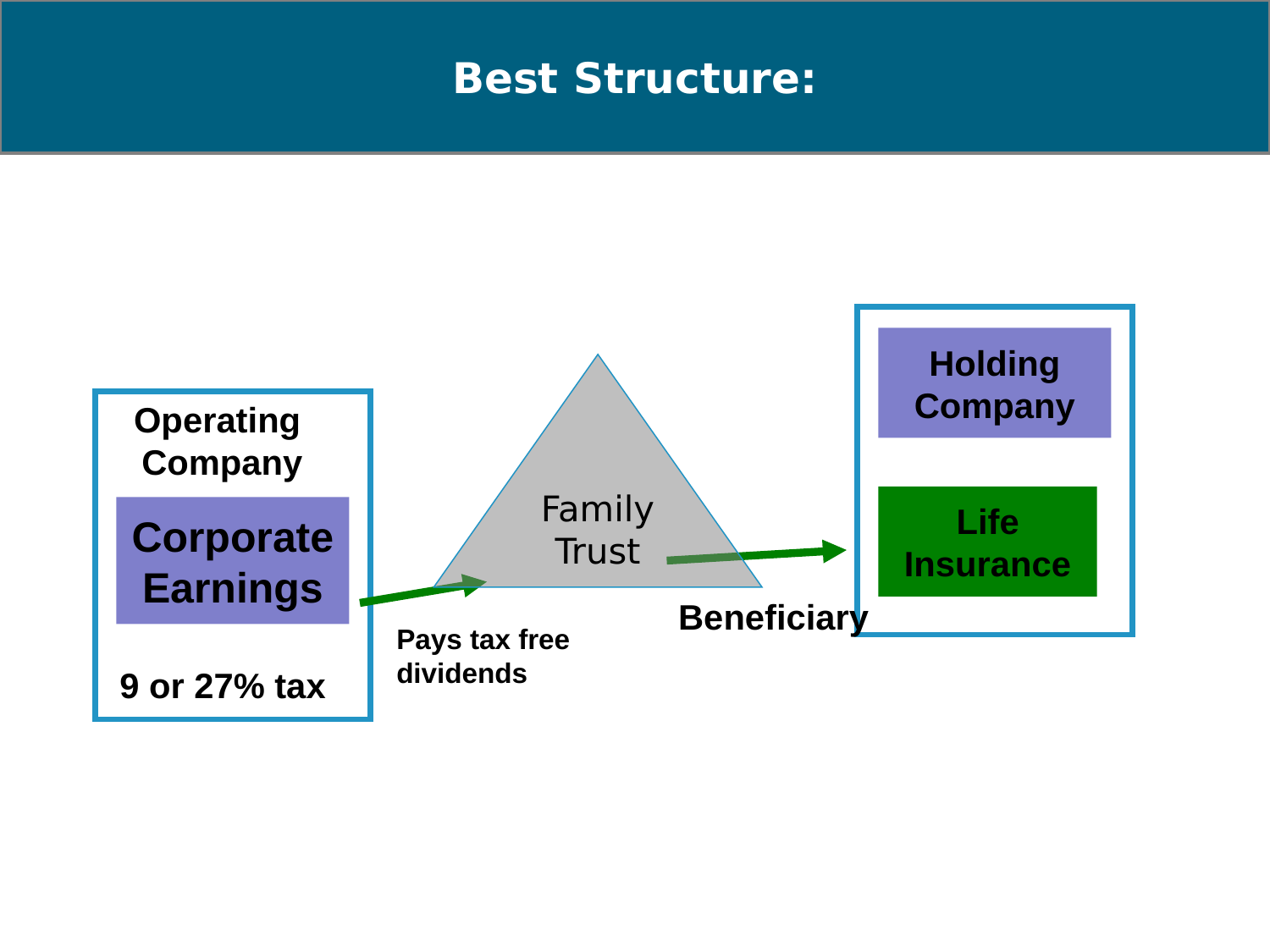

Best Structure:

Holding Company
Family
Trust
Operating  Company

Life Insurance
Corporate Earnings

Beneficiary
Pays tax free
dividends
9 or 27% tax